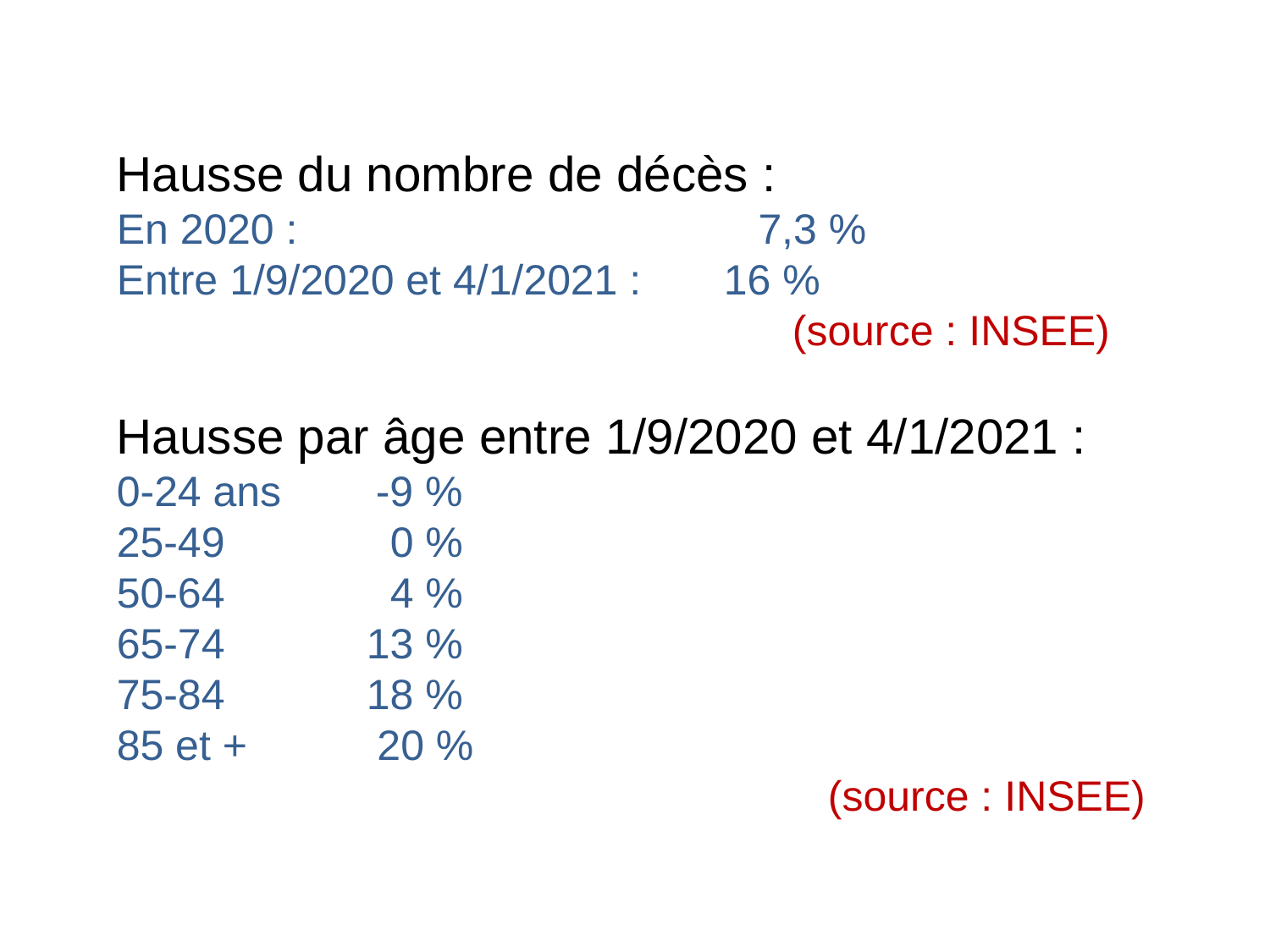

Hausse du nombre de décès :
En 2020 :                                       7,3 %
Entre 1/9/2020 et 4/1/2021 :       16 %
                                                         (source : INSEE)

Hausse par âge entre 1/9/2020 et 4/1/2021 :
0-24 ans        -9 %
25-49              0 %
50-64              4 %
65-74            13 %
75-84            18 %
85 et +           20 %
                                                            (source : INSEE)